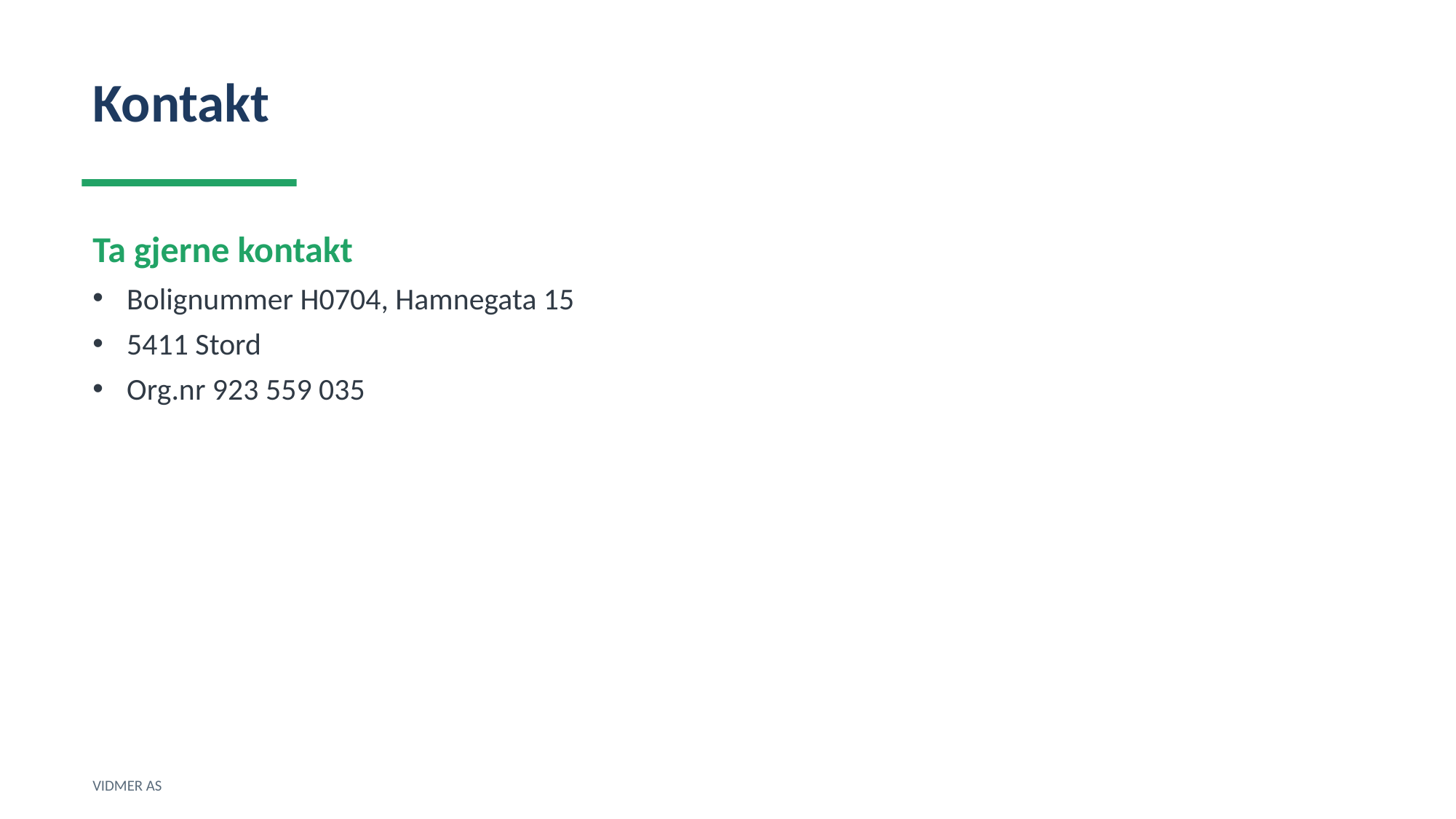

Kontakt

Ta gjerne kontakt
Bolignummer H0704, Hamnegata 15
5411 Stord
Org.nr 923 559 035
VIDMER AS